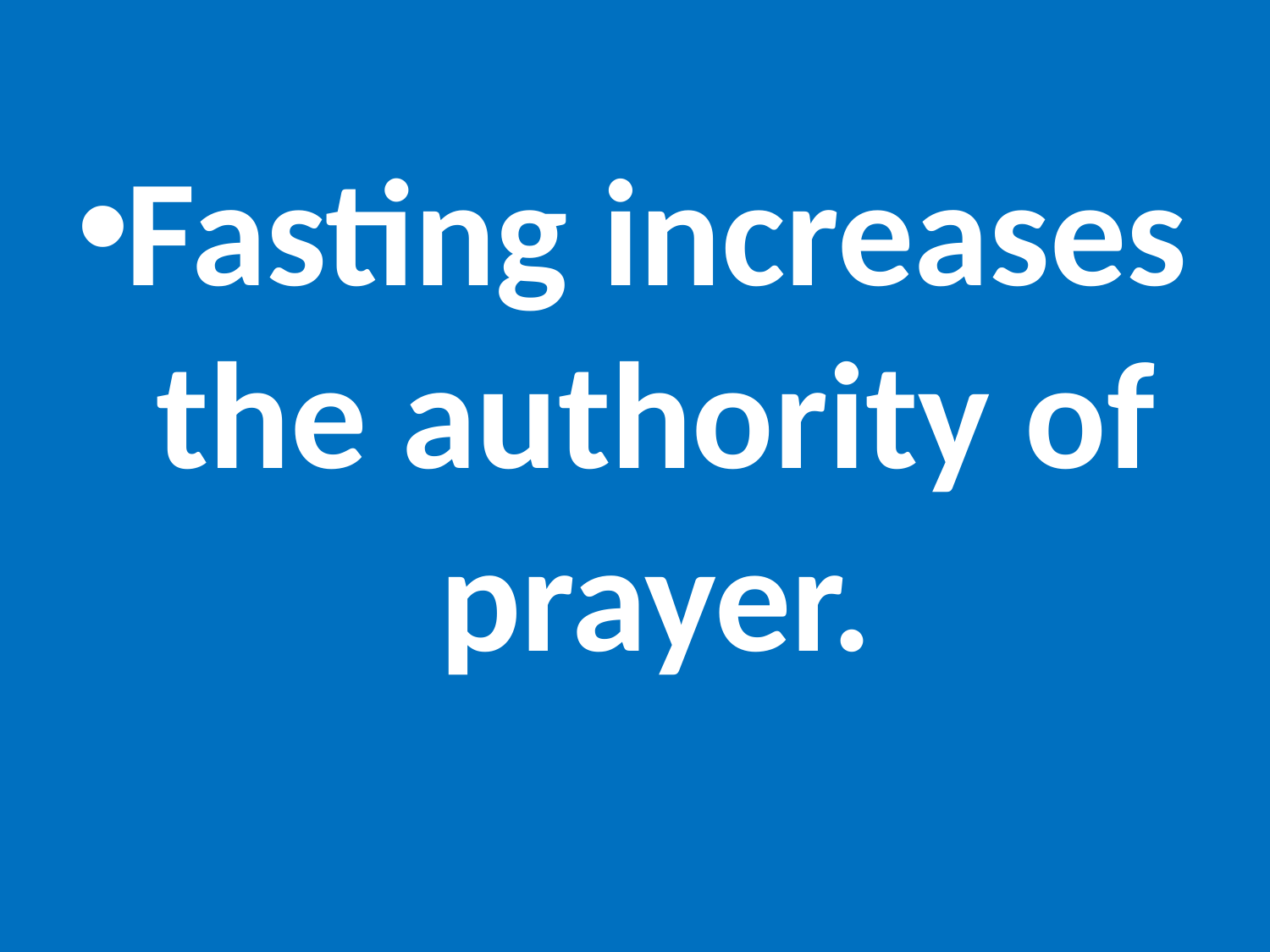

#
Fasting increases the authority of prayer.